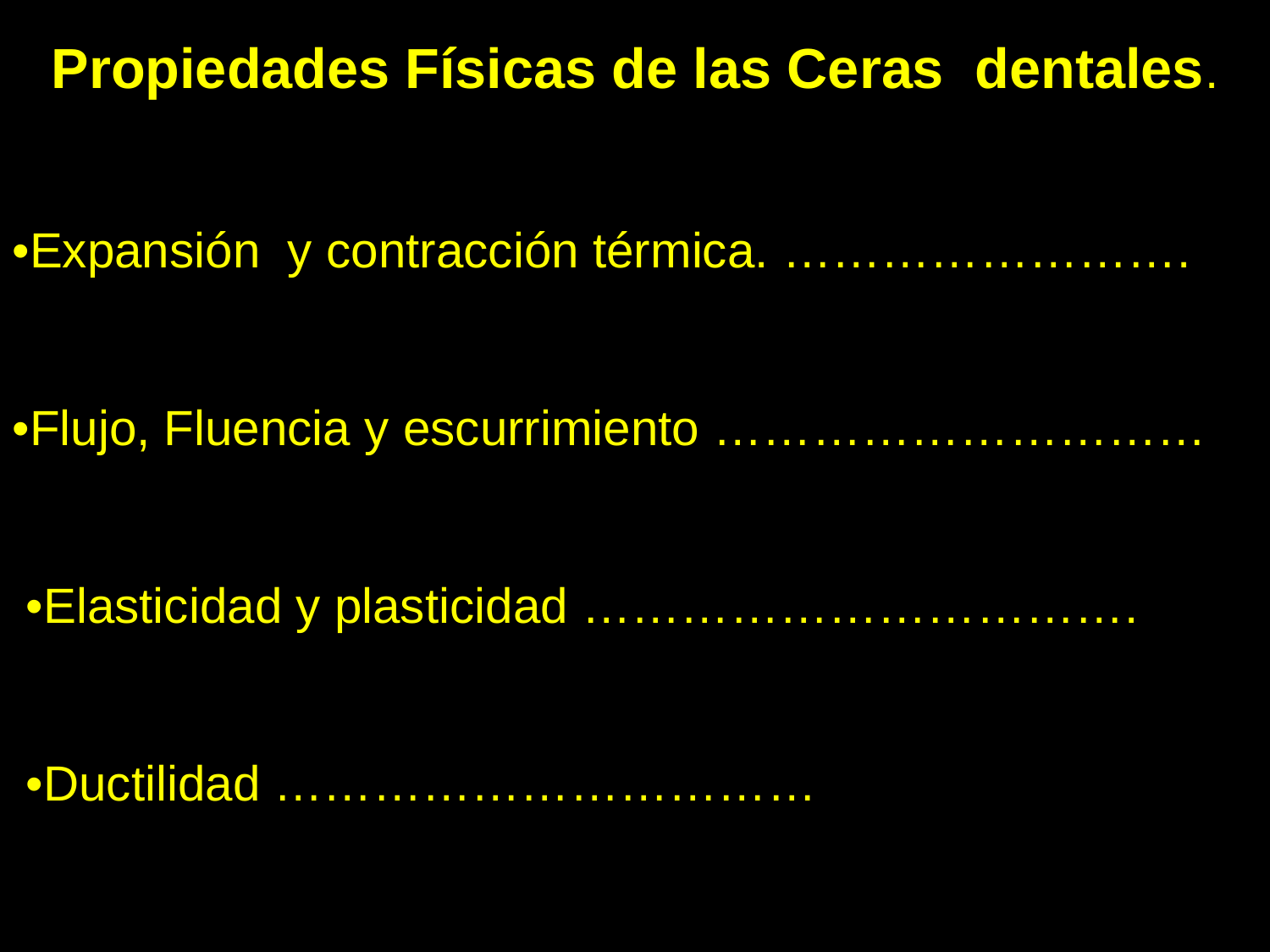

Propiedades Físicas de las Ceras  dentales.

•Expansión  y contracción térmica. …………………….

•Flujo, Fluencia y escurrimiento …………………………

 •Elasticidad y plasticidad …………………………….

 •Ductilidad ……………………………